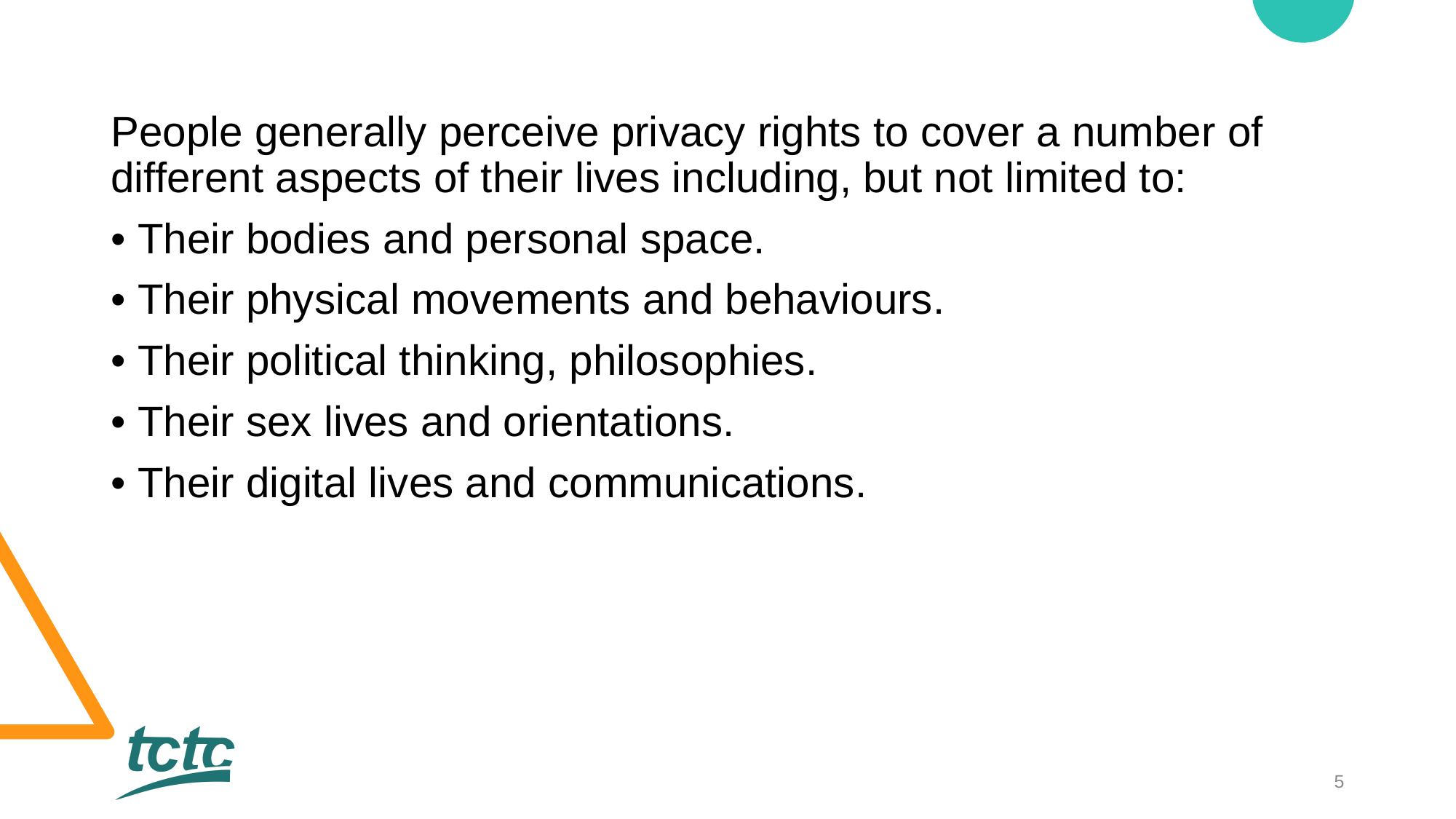

People generally perceive privacy rights to cover a number of different aspects of their lives including, but not limited to:
• Their bodies and personal space.
• Their physical movements and behaviours.
• Their political thinking, philosophies.
• Their sex lives and orientations.
• Their digital lives and communications.
5